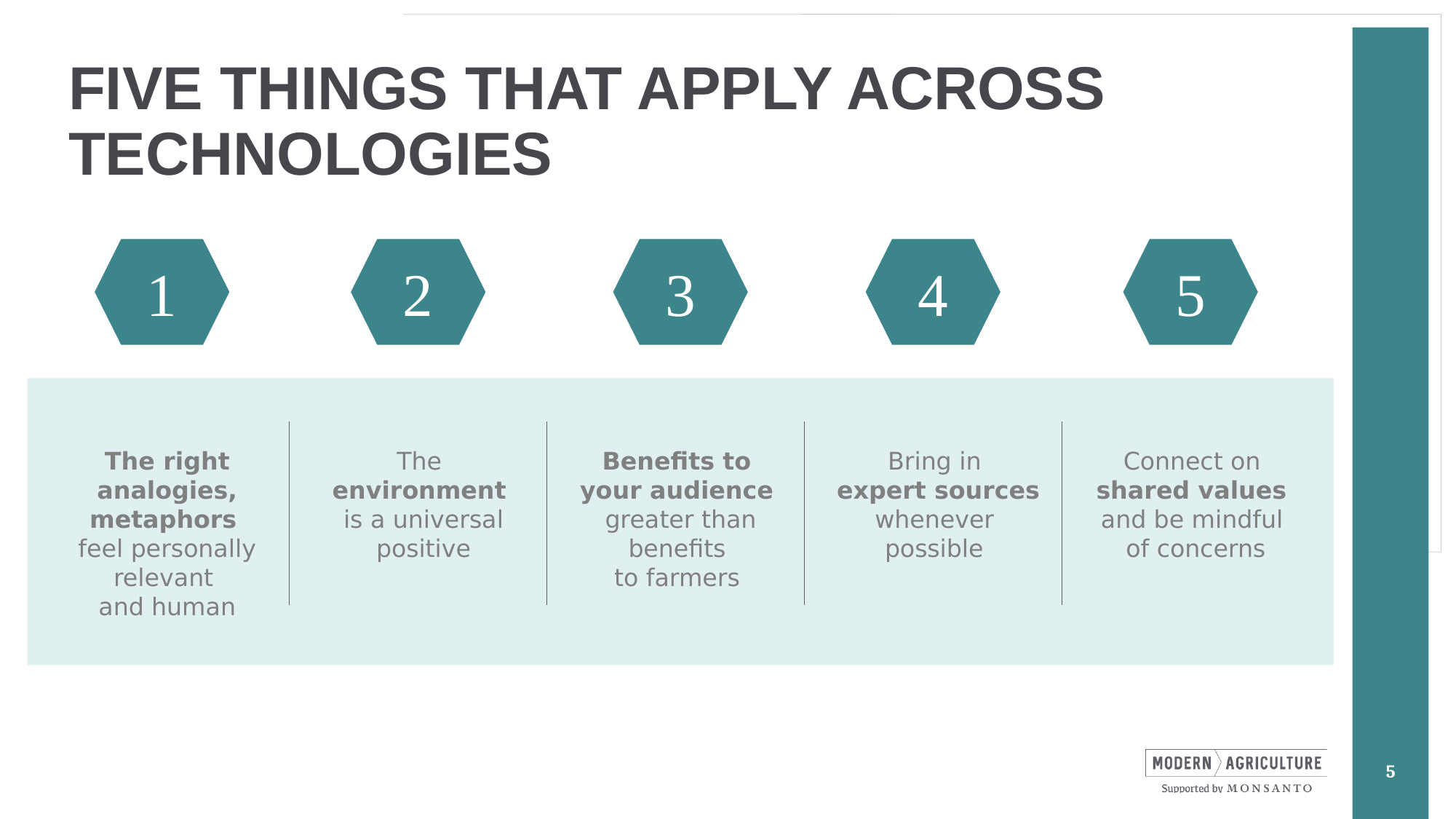

# Five Things That Apply Across Technologies
1
2
3
4
5

The right analogies, metaphors 
feel personally relevant
and human
The
environment 
is a universal positive
Benefits to
your audience
greater than benefits
to farmers
Bring in
expert sources
whenever
possible
Connect on
shared values
and be mindful
of concerns
5